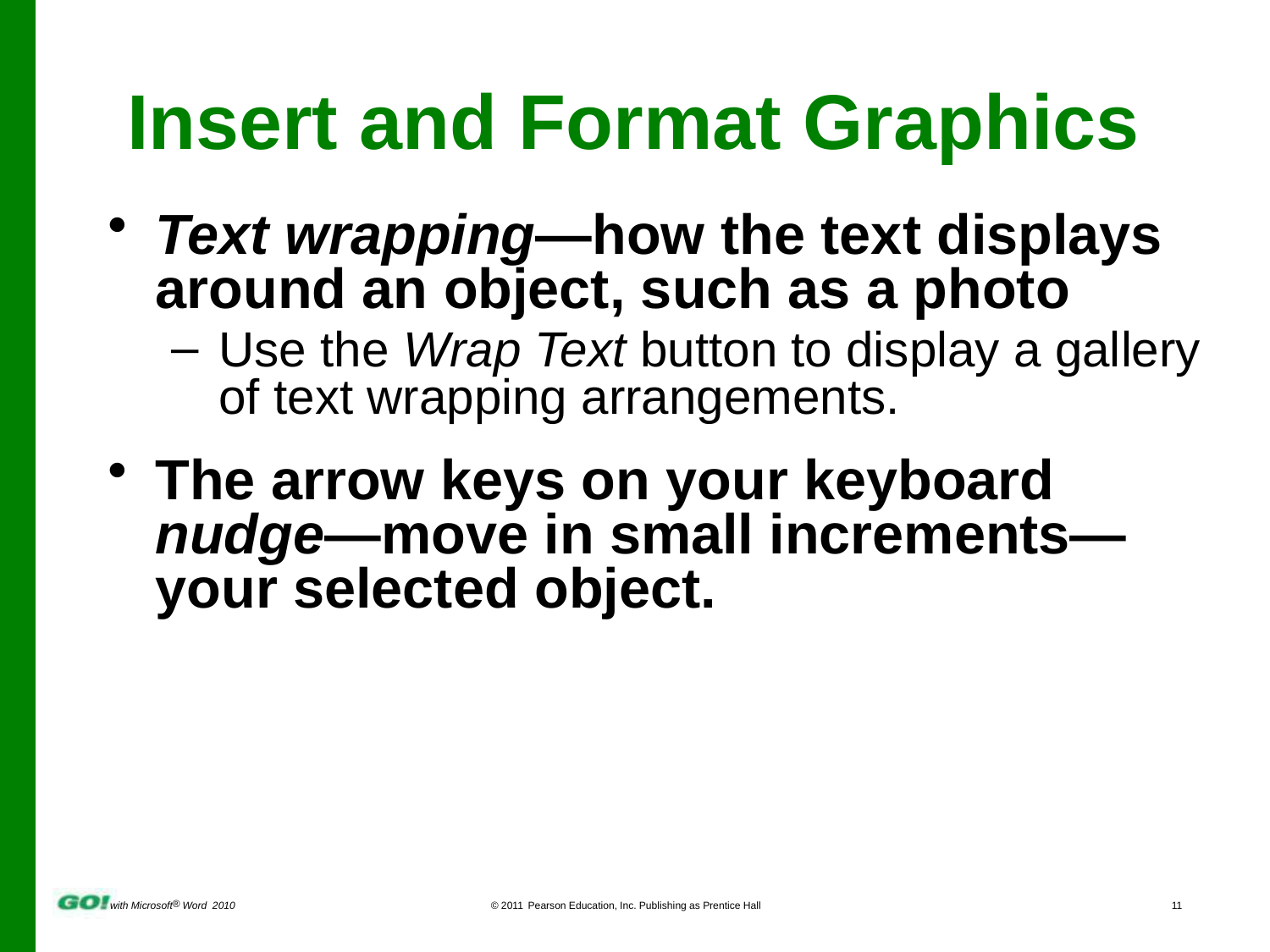

# Insert and Format Graphics
Text wrapping—how the text displays around an object, such as a photo
Use the Wrap Text button to display a gallery of text wrapping arrangements.
The arrow keys on your keyboard nudge—move in small increments—your selected object.